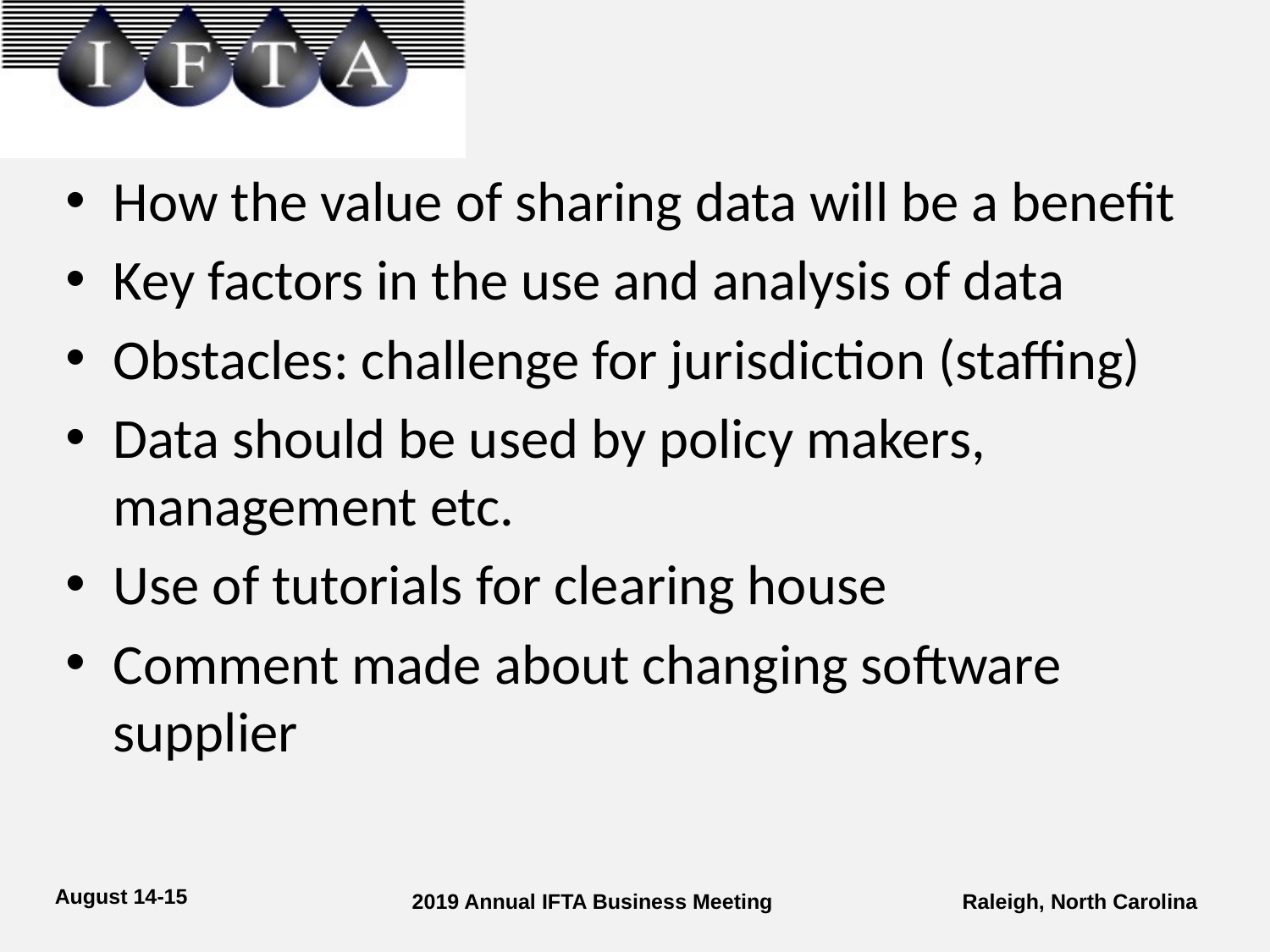

How the value of sharing data will be a benefit
Key factors in the use and analysis of data
Obstacles: challenge for jurisdiction (staffing)
Data should be used by policy makers, management etc.
Use of tutorials for clearing house
Comment made about changing software supplier